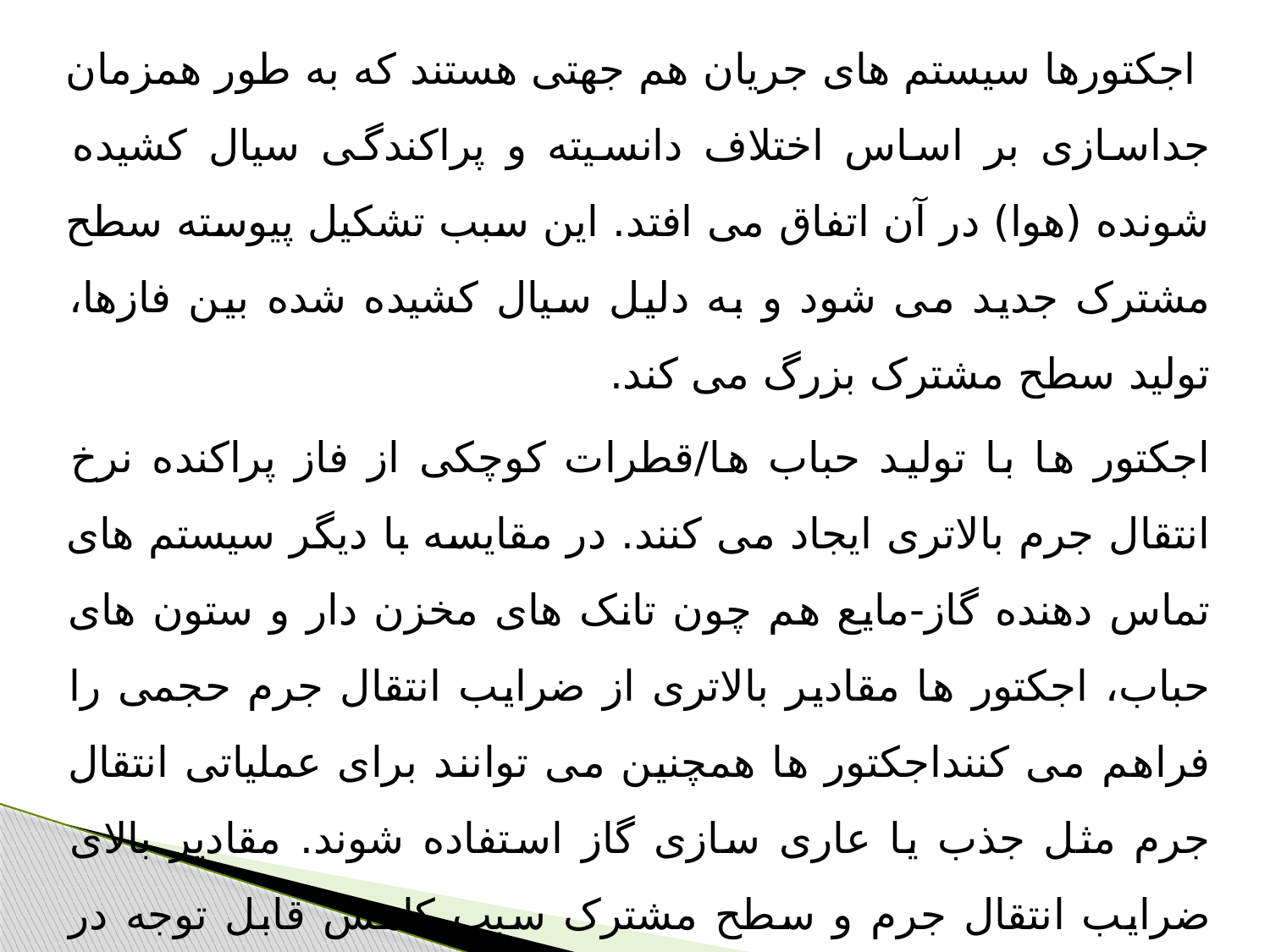

اجکتورها سیستم های جریان هم جهتی هستند که به طور همزمان جداسازی بر اساس اختلاف دانسیته و پراکندگی سیال کشیده شونده (هوا) در آن اتفاق می افتد. این سبب تشکیل پیوسته سطح مشترک جدید می شود و به دلیل سیال کشیده شده بین فازها، تولید سطح مشترک بزرگ می کند.
اجکتور ها با تولید حباب ها/قطرات کوچکی از فاز پراکنده نرخ انتقال جرم بالاتری ایجاد می کنند. در مقایسه با دیگر سیستم های تماس دهنده گاز-مایع هم چون تانک های مخزن دار و ستون های حباب، اجکتور ها مقادیر بالاتری از ضرایب انتقال جرم حجمی را فراهم می کننداجکتور ها همچنین می توانند برای عملیاتی انتقال جرم مثل جذب یا عاری سازی گاز استفاده شوند. مقادیر بالای ضرایب انتقال جرم و سطح مشترک سبب کاهش قابل توجه در اندازه     (و در نتیجه هزینه های کلی) تماس دهنده های انتقال جرم می شوند.